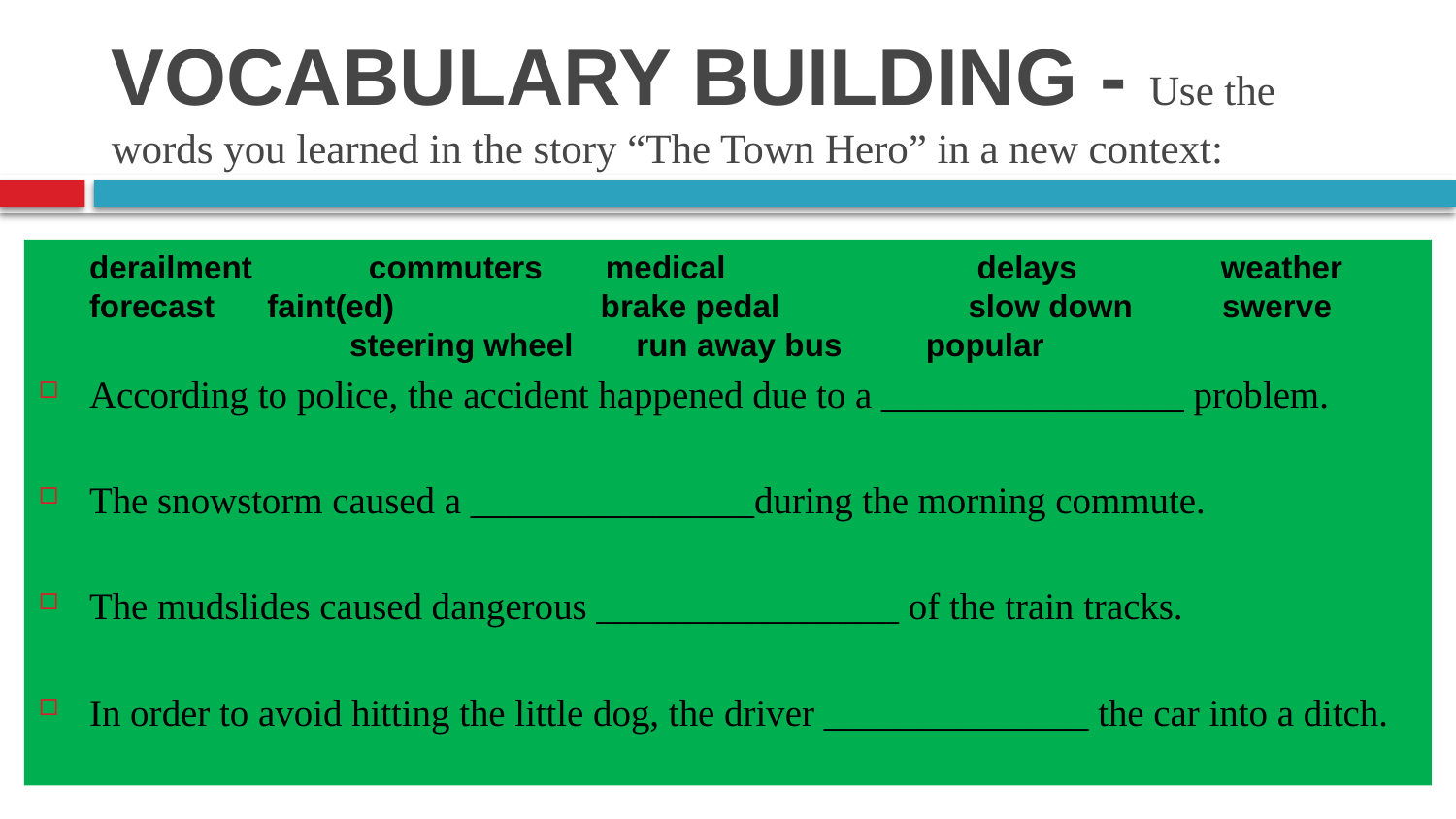

# VOCABULARY BUILDING - Use the words you learned in the story “The Town Hero” in a new context:
	derailment             commuters	    medical                            delays                weather forecast   	  faint(ed)                       brake pedal                     slow down          swerve                                       steering wheel       run away bus     	    popular
According to police, the accident happened due to a ________________ problem.

The snowstorm caused a _______________during the morning commute.

The mudslides caused dangerous ________________ of the train tracks.

In order to avoid hitting the little dog, the driver ______________ the car into a ditch.